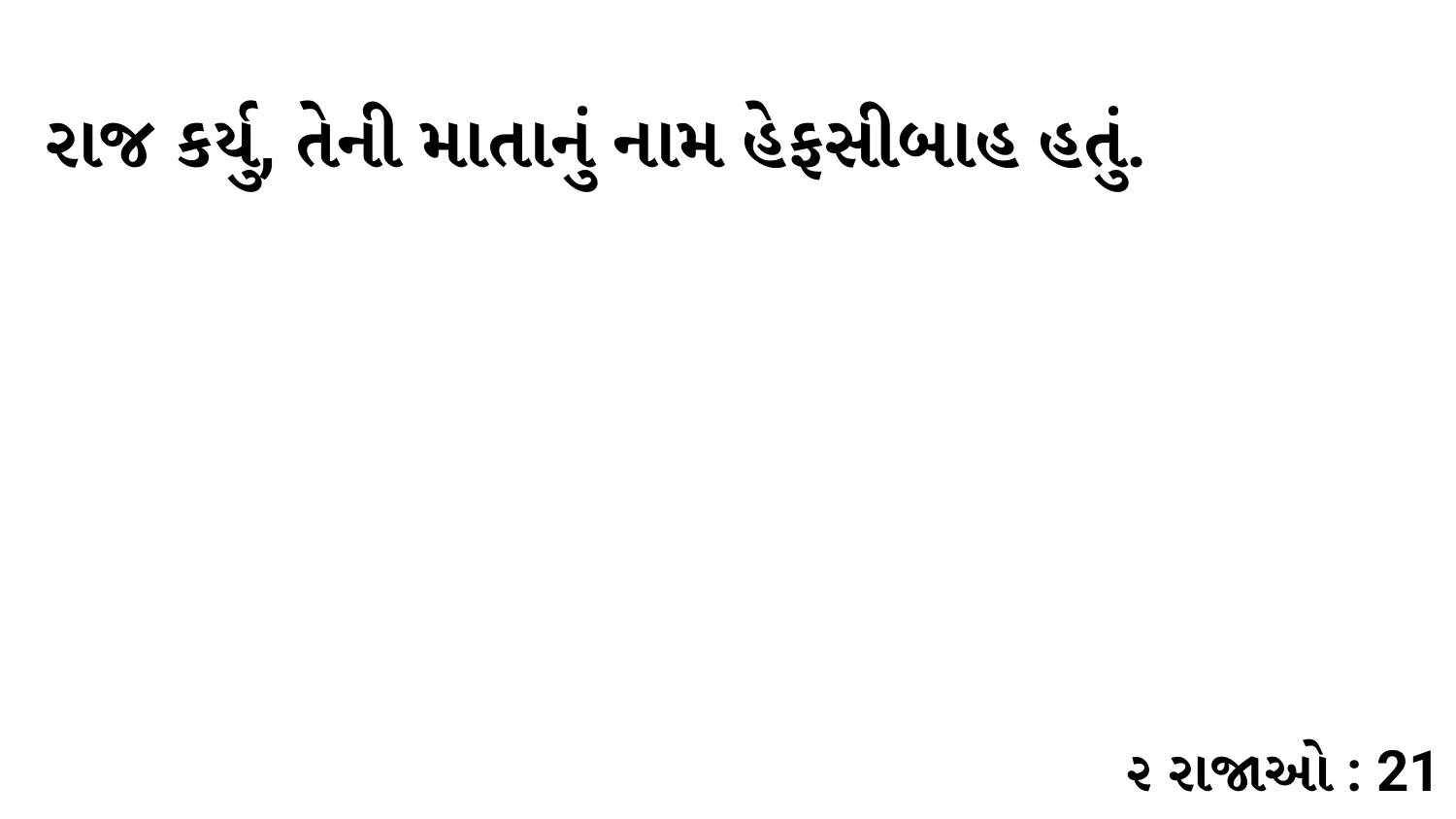

રાજ કર્યુ, તેની માતાનું નામ હેફસીબાહ હતું.
૨ રાજાઓ : 21